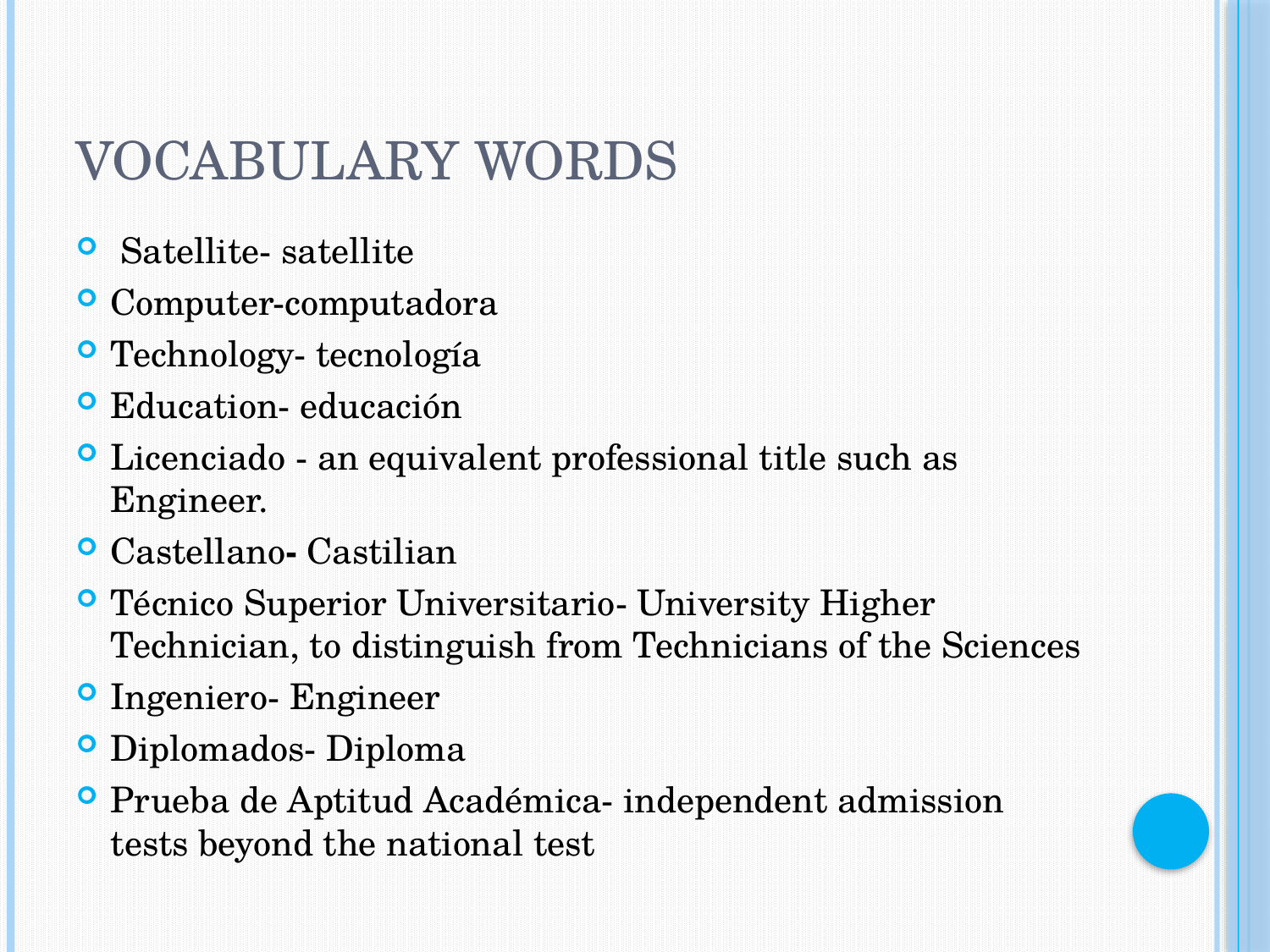

# Vocabulary Words
 Satellite- satellite
Computer-computadora
Technology- tecnología
Education- educación
Licenciado - an equivalent professional title such as Engineer.
Castellano- Castilian
Técnico Superior Universitario- University Higher Technician, to distinguish from Technicians of the Sciences
Ingeniero- Engineer
Diplomados- Diploma
Prueba de Aptitud Académica- independent admission tests beyond the national test